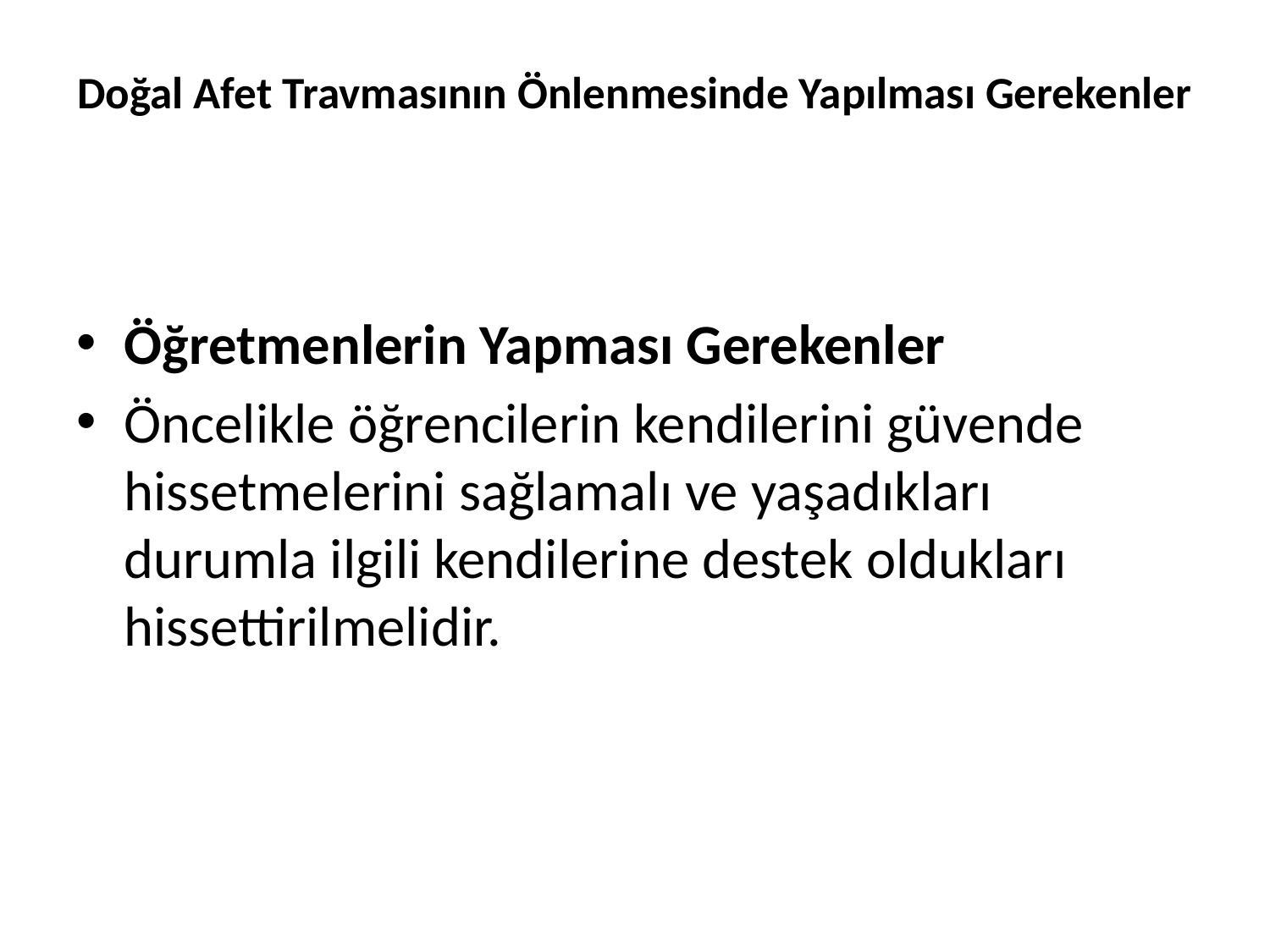

# Doğal Afet Travmasının Önlenmesinde Yapılması Gerekenler

Öğretmenlerin Yapması Gerekenler
Öncelikle öğrencilerin kendilerini güvende hissetmelerini sağlamalı ve yaşadıkları durumla ilgili kendilerine destek oldukları hissettirilmelidir.